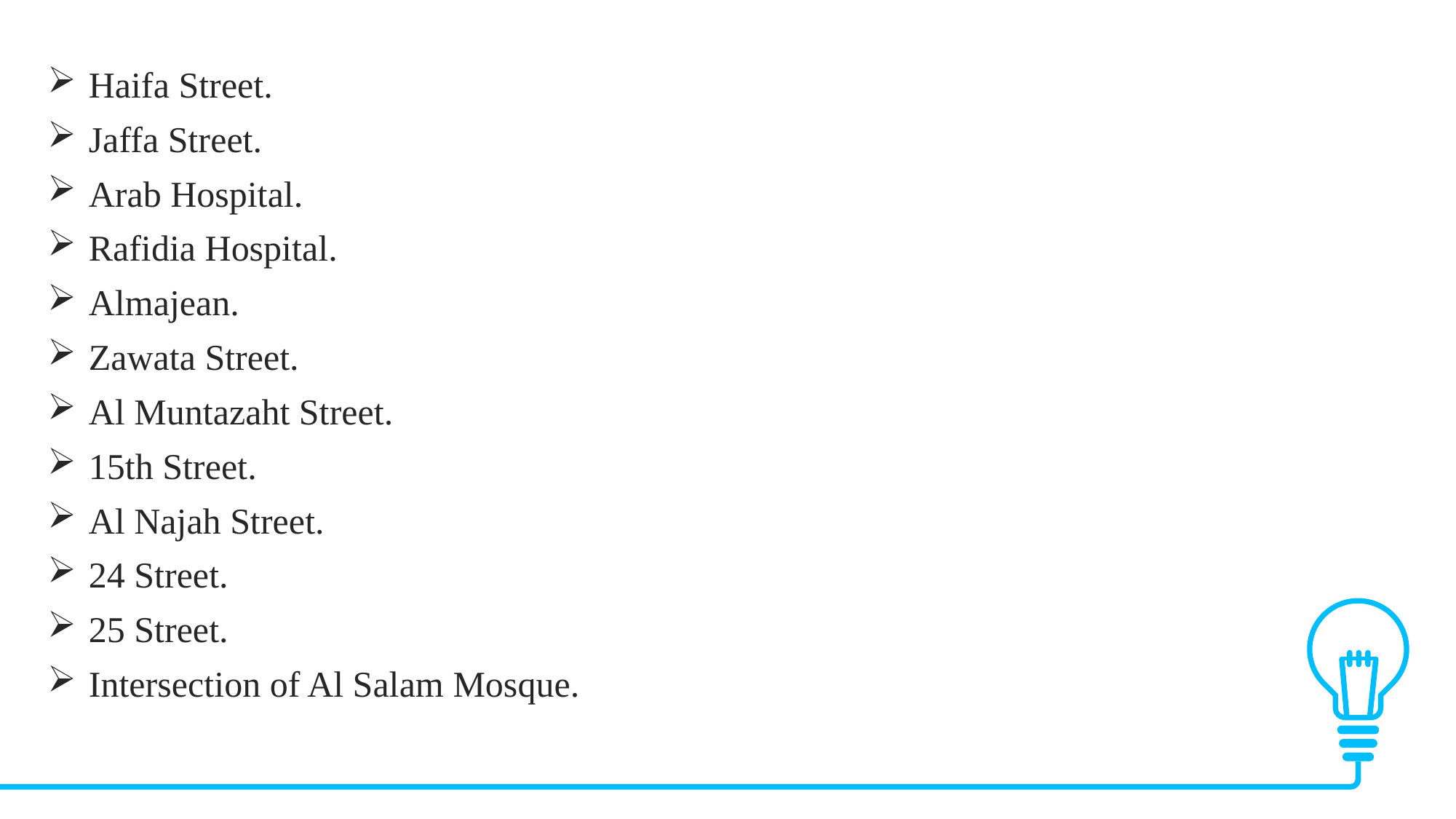

Haifa Street.
Jaffa Street.
Arab Hospital.
Rafidia Hospital.
Almajean.
Zawata Street.
Al Muntazaht Street.
15th Street.
Al Najah Street.
24 Street.
25 Street.
Intersection of Al Salam Mosque.